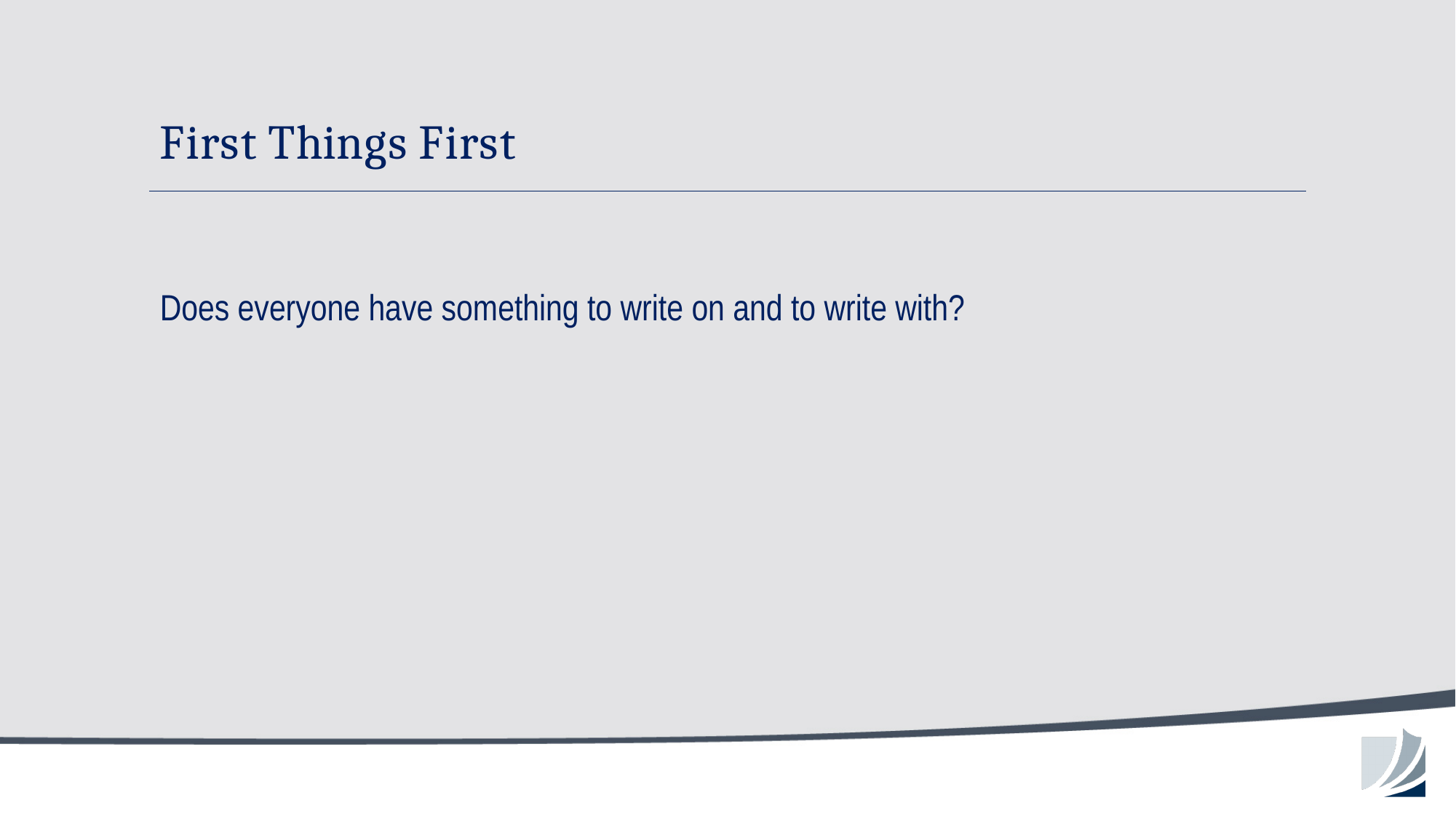

# First Things First
Does everyone have something to write on and to write with?